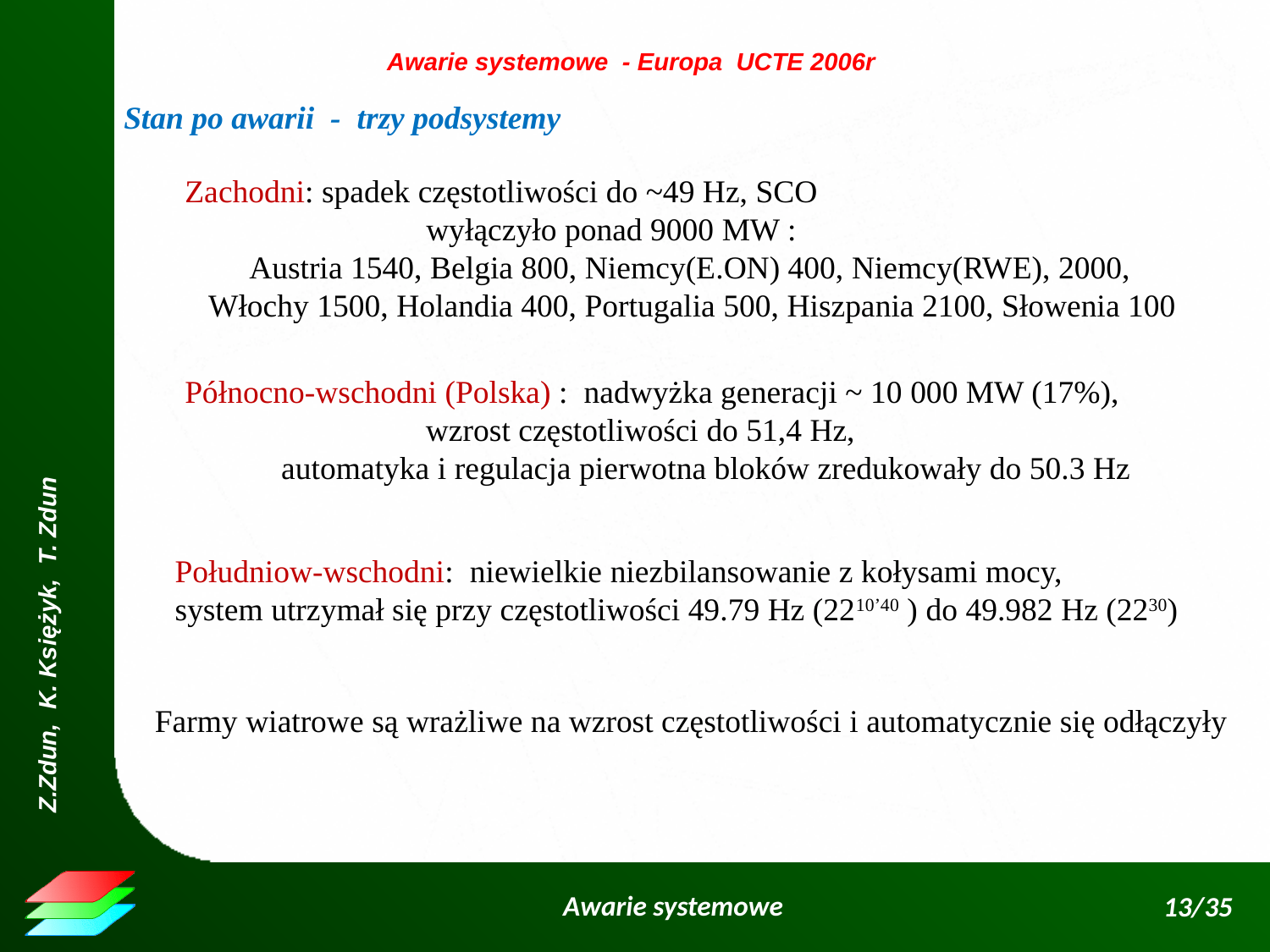

Awarie systemowe  - Europa  UCTE 2006r
Stan po awarii  -  trzy podsystemy
Zachodni: spadek częstotliwości do ~49 Hz, SCO
                              wyłączyło ponad 9000 MW :
        Austria 1540, Belgia 800, Niemcy(E.ON) 400, Niemcy(RWE), 2000,            Włochy 1500, Holandia 400, Portugalia 500, Hiszpania 2100, Słowenia 100
Północno-wschodni (Polska) :  nadwyżka generacji ~ 10 000 MW (17%),
                              wzrost częstotliwości do 51,4 Hz,
            automatyka i regulacja pierwotna bloków zredukowały do 50.3 Hz
Południow-wschodni:  niewielkie niezbilansowanie z kołysami mocy,
system utrzymał się przy częstotliwości 49.79 Hz (2210’40 ) do 49.982 Hz (2230)

Farmy wiatrowe są wrażliwe na wzrost częstotliwości i automatycznie się odłączyły